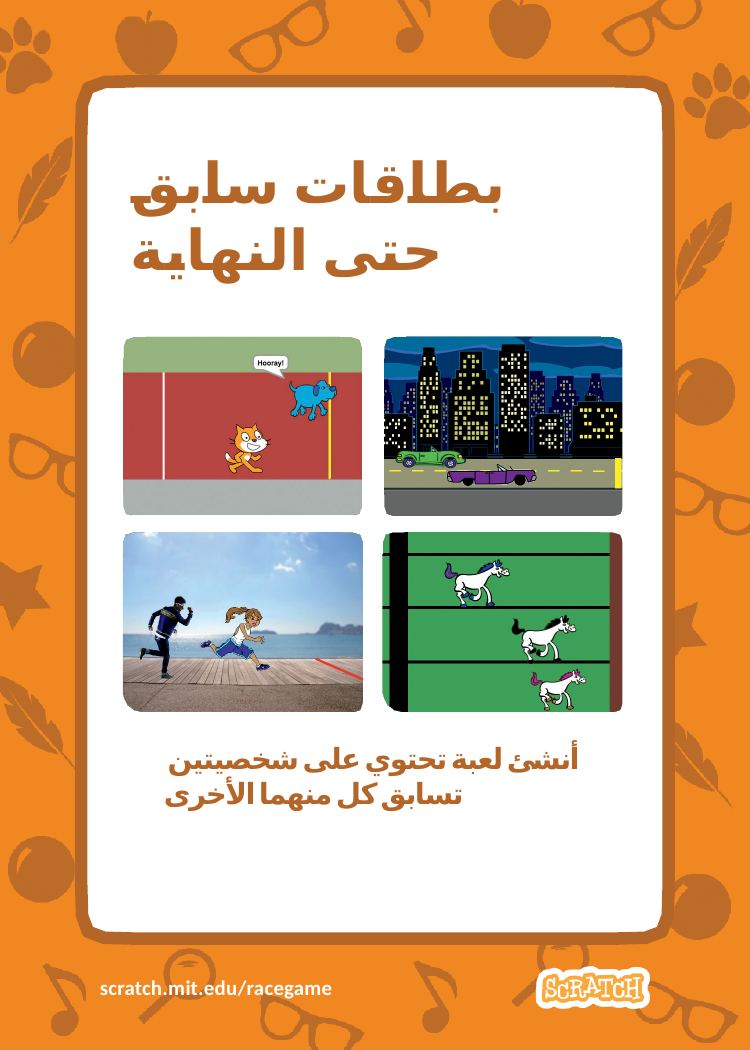

Race to the Finish

# بطاقات سابق حتى النهاية

أنشئ لعبة تحتوي على شخصيتين تسابق كل منهما الأخرى

scratch.mit.edu/racegame